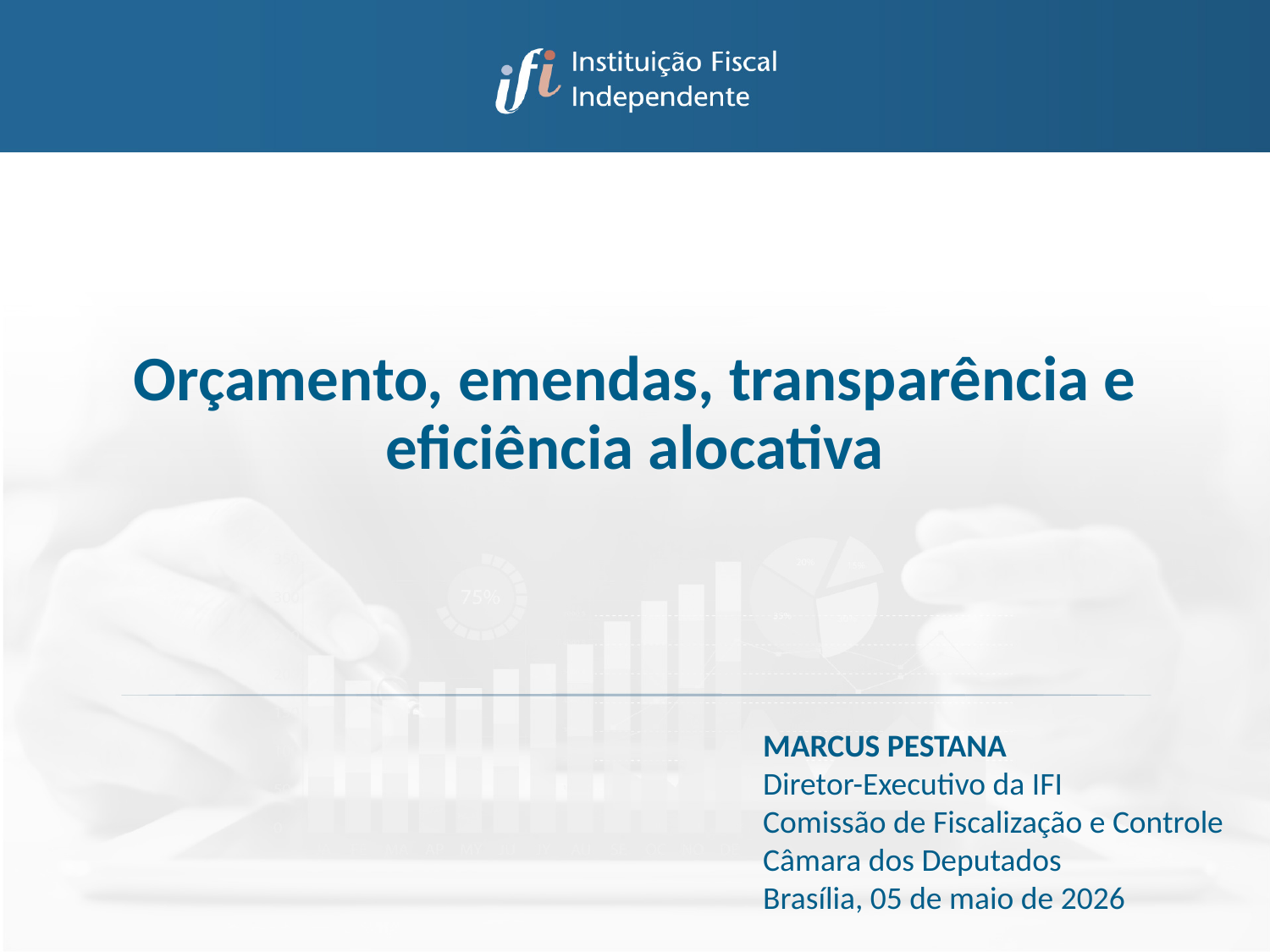

Orçamento, emendas, transparência e eficiência alocativa
MARCUS PESTANA
Diretor-Executivo da IFI
Comissão de Fiscalização e Controle
Câmara dos Deputados
Brasília, 05 de maio de 2026